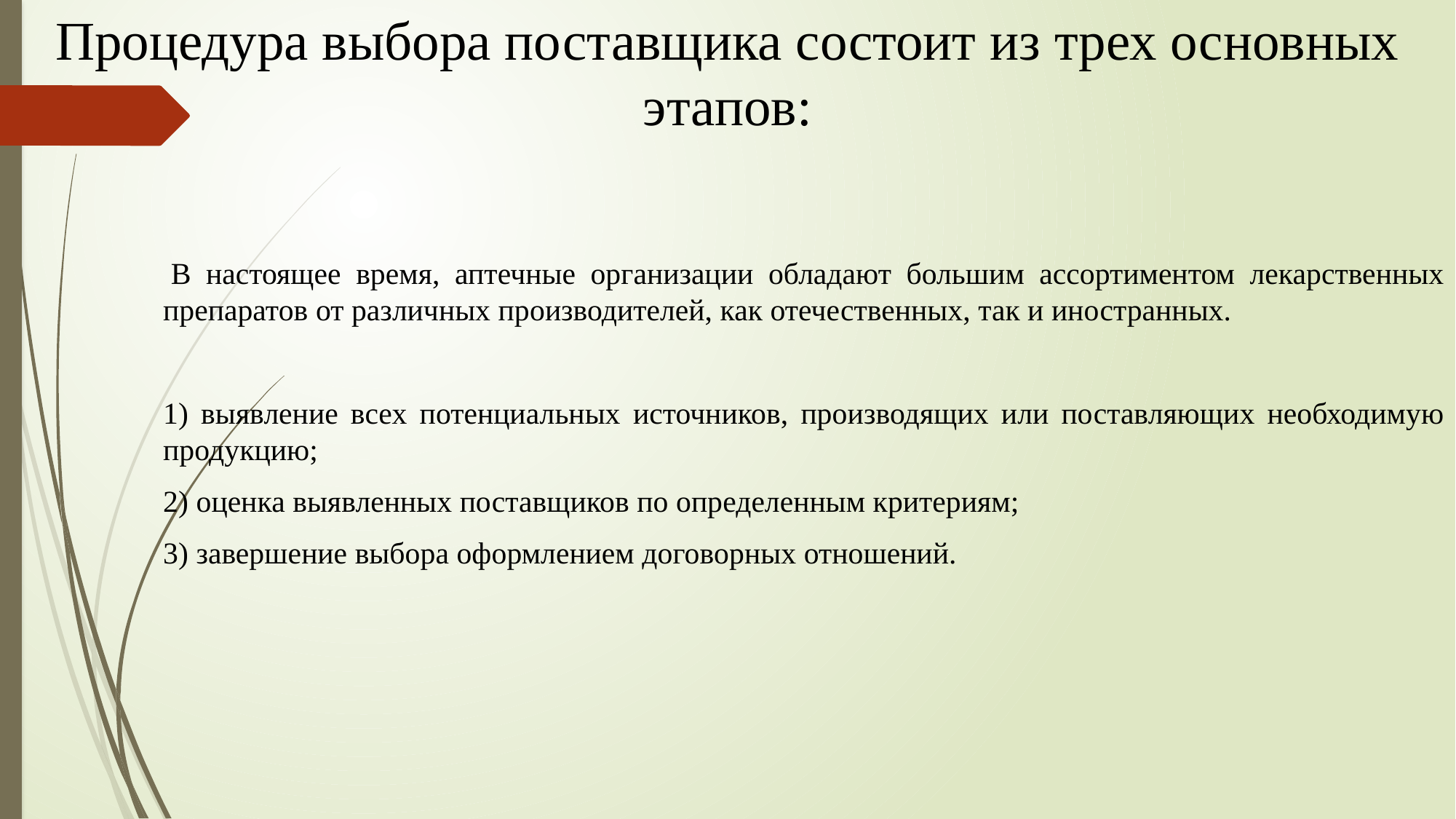

# Процедура выбора поставщика состоит из трех основных этапов:
 В настоящее время, аптечные организации обладают большим ассортиментом лекарственных препаратов от различных производителей, как отечественных, так и иностранных.

1) выявление всех потенциальных источников, производящих или поставляющих необходимую продукцию;
2) оценка выявленных поставщиков по определенным критериям;
3) завершение выбора оформлением договорных отношений.